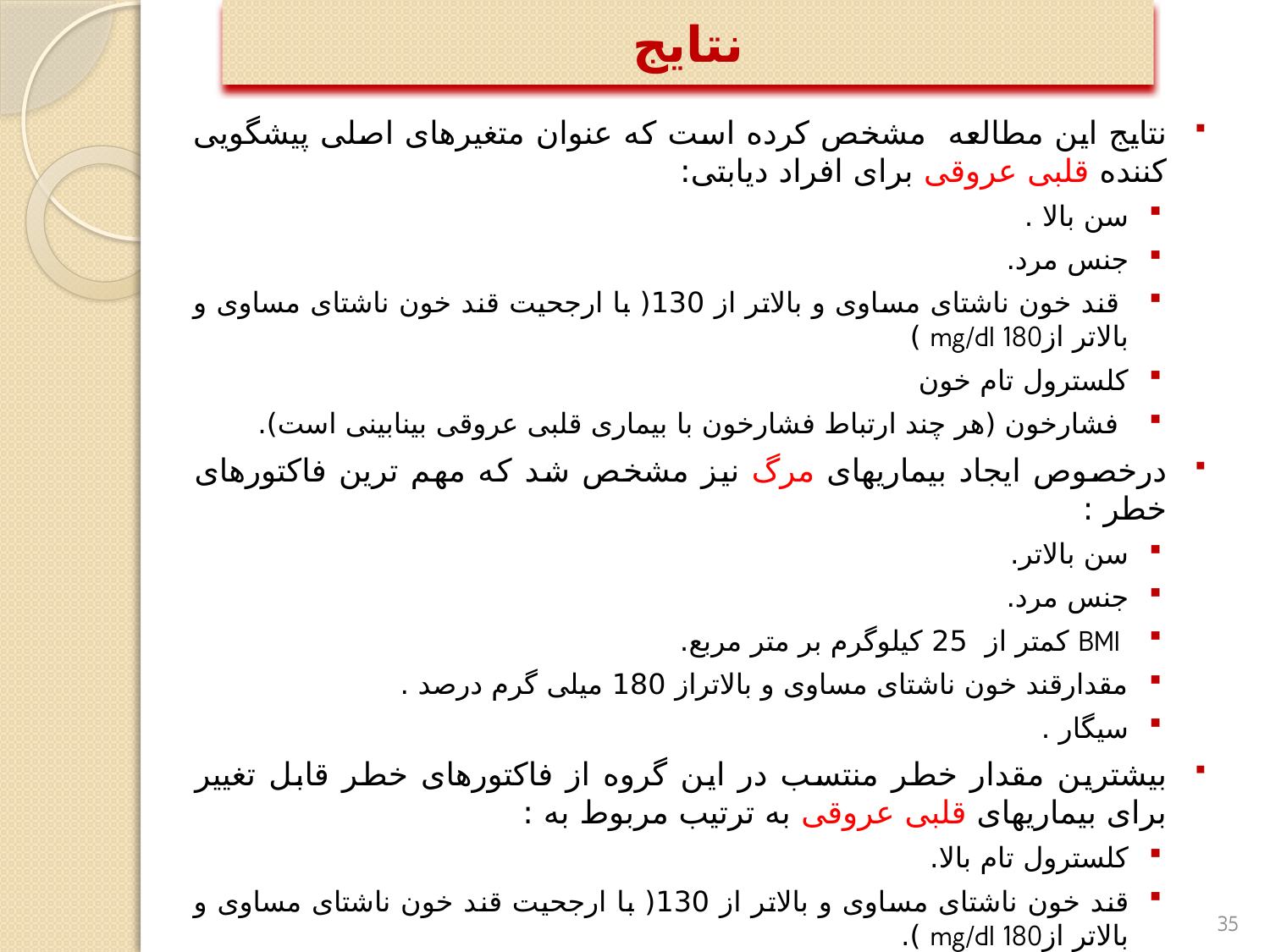

# نتایج
نتایج این مطالعه  مشخص کرده است که عنوان متغیرهای اصلی پیشگویی کننده قلبی عروقی برای افراد دیابتی:
سن بالا .
جنس مرد.
 قند خون ناشتای مساوی و بالاتر از 130( با ارجحیت قند خون ناشتای مساوی و بالاتر ازmg/dl 180 )
کلسترول تام خون
 فشارخون (هر چند ارتباط فشارخون با بیماری قلبی عروقی بینابینی است).
درخصوص ایجاد بیماریهای مرگ نیز مشخص شد که مهم ترین فاکتورهای خطر :
سن بالاتر.
جنس مرد.
 BMI کمتر از  25 کیلوگرم بر متر مربع.
مقدارقند خون ناشتای مساوی و بالاتراز 180 میلی گرم درصد .
سیگار .
بیشترین مقدار خطر منتسب در این گروه از فاکتورهای خطر قابل تغییر برای بیماریهای قلبی عروقی به ترتیب مربوط به :
کلسترول تام بالا.
قند خون ناشتای مساوی و بالاتر از 130( با ارجحیت قند خون ناشتای مساوی و بالاتر ازmg/dl 180 ).
فشارخون .

35